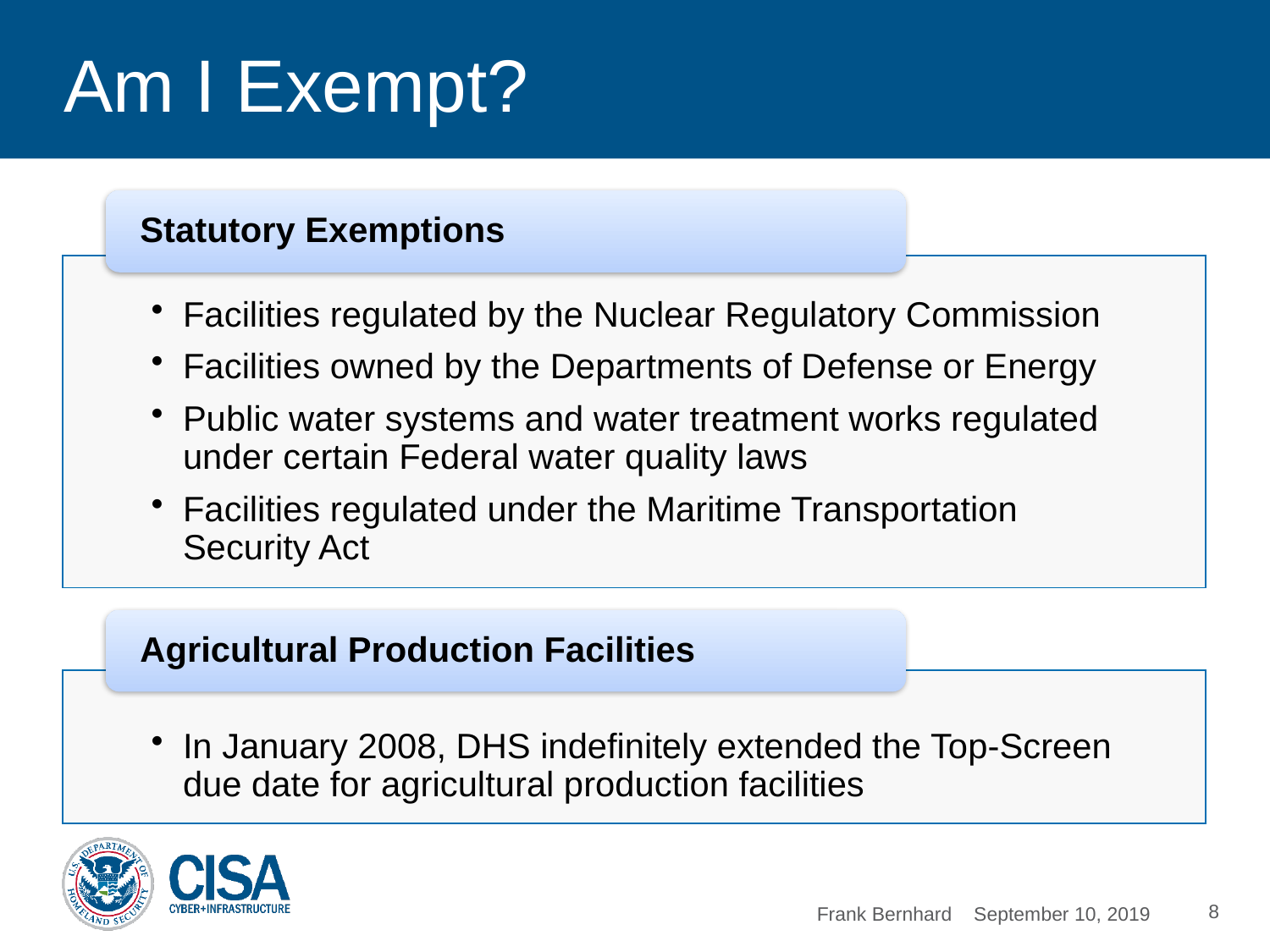

# Am I Exempt?

Statutory Exemptions
Facilities regulated by the Nuclear Regulatory Commission
Facilities owned by the Departments of Defense or Energy
Public water systems and water treatment works regulated under certain Federal water quality laws
Facilities regulated under the Maritime Transportation Security Act

Agricultural Production Facilities

In January 2008, DHS indefinitely extended the Top-Screen due date for agricultural production facilities
8